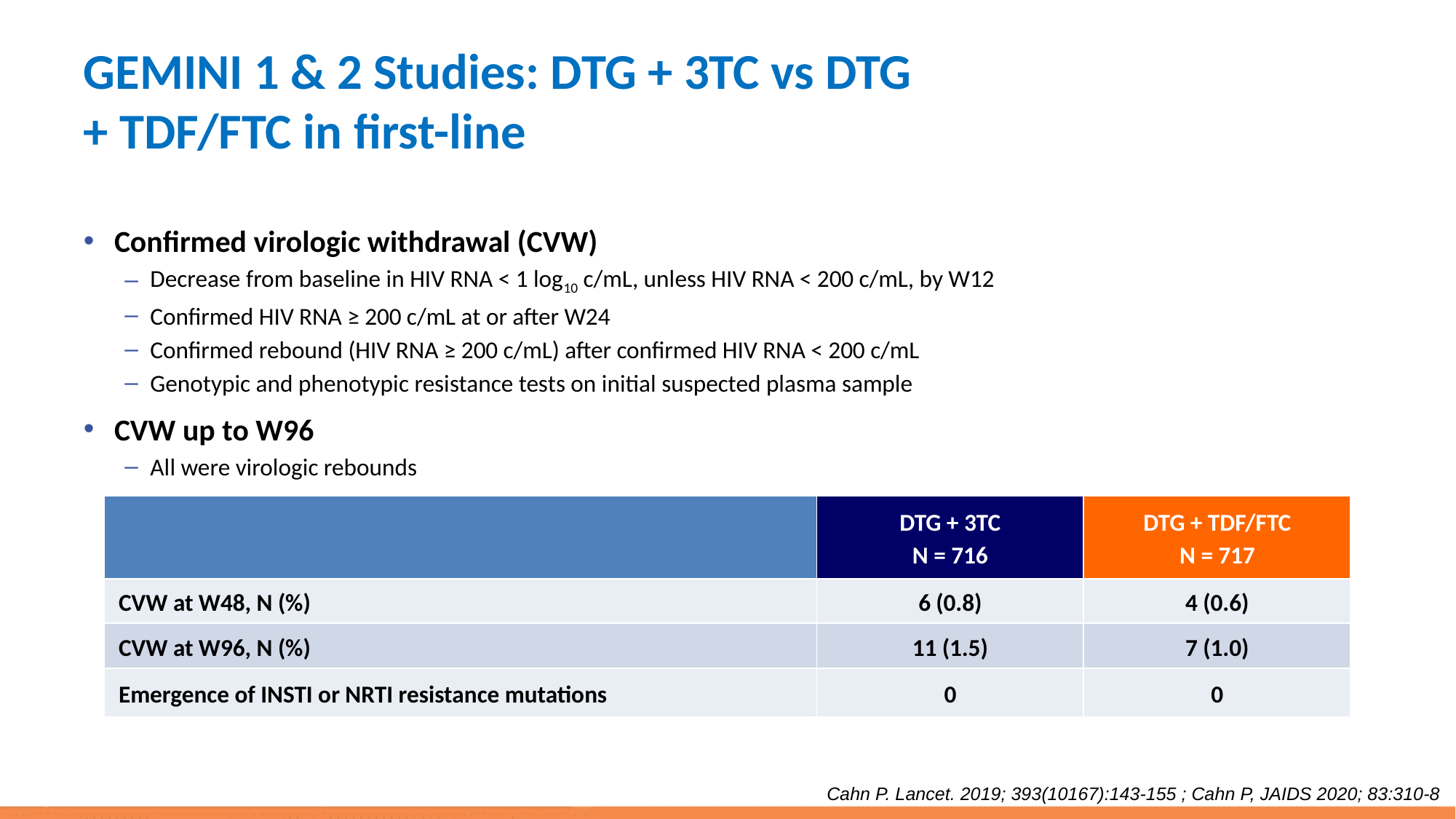

# GEMINI 1 & 2 Studies: DTG + 3TC vs DTG + TDF/FTC in first-line
Confirmed virologic withdrawal (CVW)
Decrease from baseline in HIV RNA < 1 log10 c/mL, unless HIV RNA < 200 c/mL, by W12
Confirmed HIV RNA ≥ 200 c/mL at or after W24
Confirmed rebound (HIV RNA ≥ 200 c/mL) after confirmed HIV RNA < 200 c/mL
Genotypic and phenotypic resistance tests on initial suspected plasma sample
CVW up to W96
All were virologic rebounds
|  | DTG + 3TC N = 716 | DTG + TDF/FTC N = 717 |
| --- | --- | --- |
| CVW at W48, N (%) | 6 (0.8) | 4 (0.6) |
| CVW at W96, N (%) | 11 (1.5) | 7 (1.0) |
| Emergence of INSTI or NRTI resistance mutations | 0 | 0 |
Cahn P. Lancet. 2019; 393(10167):143-155 ; Cahn P, JAIDS 2020; 83:310-8